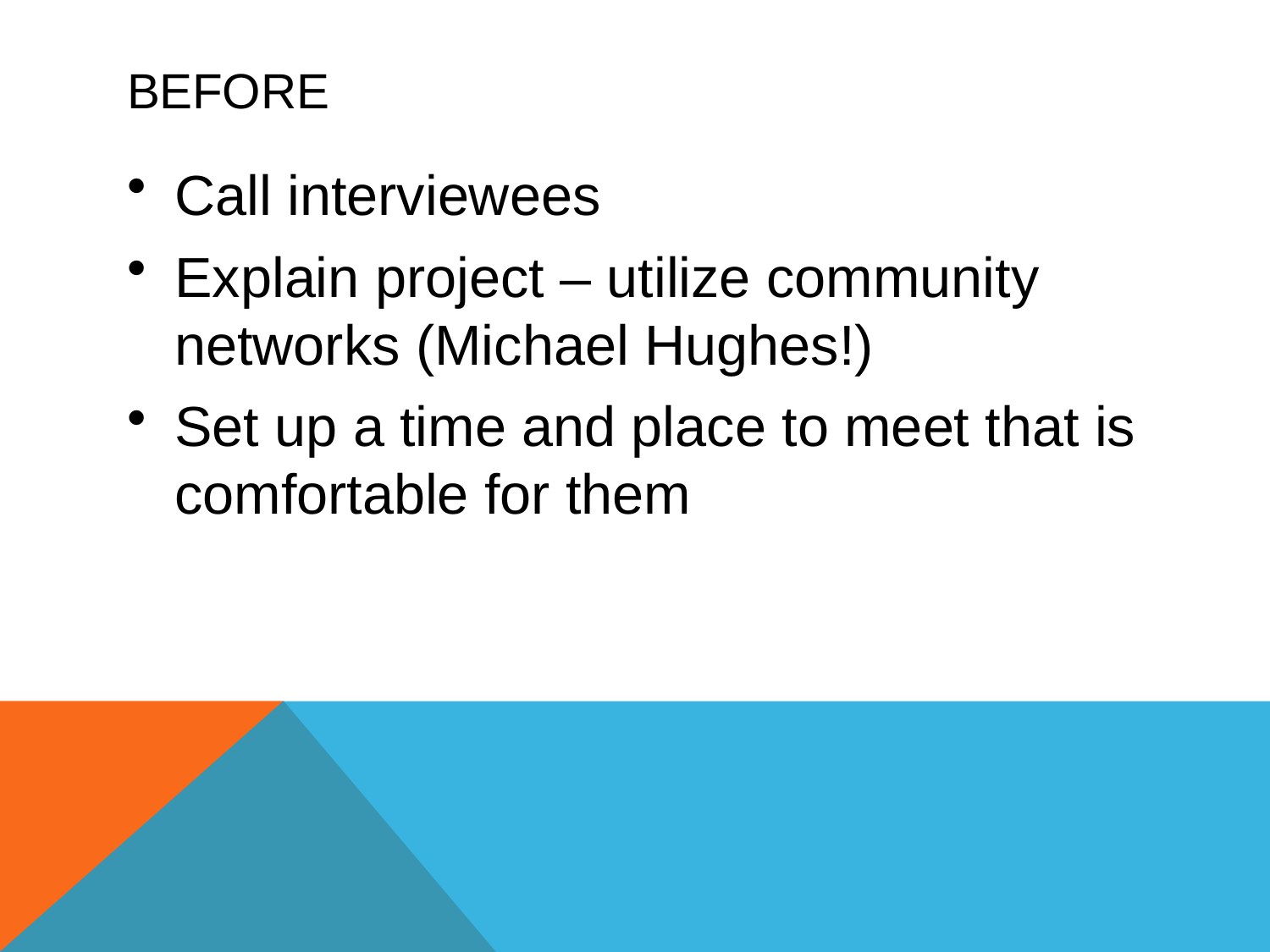

# Before
Call interviewees
Explain project – utilize community networks (Michael Hughes!)
Set up a time and place to meet that is comfortable for them